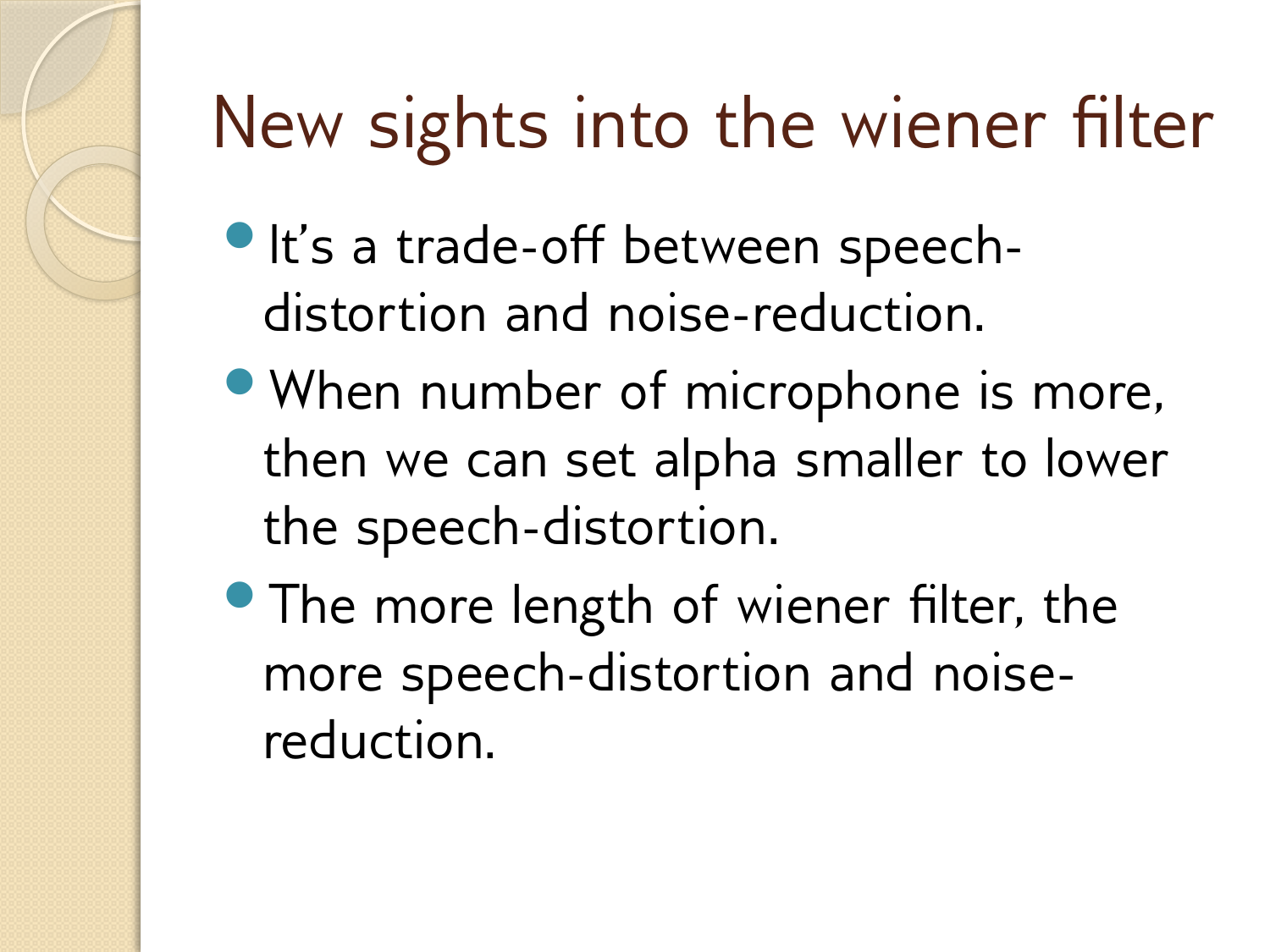

# New sights into the wiener filter
It’s a trade-off between speech-distortion and noise-reduction.
When number of microphone is more, then we can set alpha smaller to lower the speech-distortion.
The more length of wiener filter, the more speech-distortion and noise-reduction.